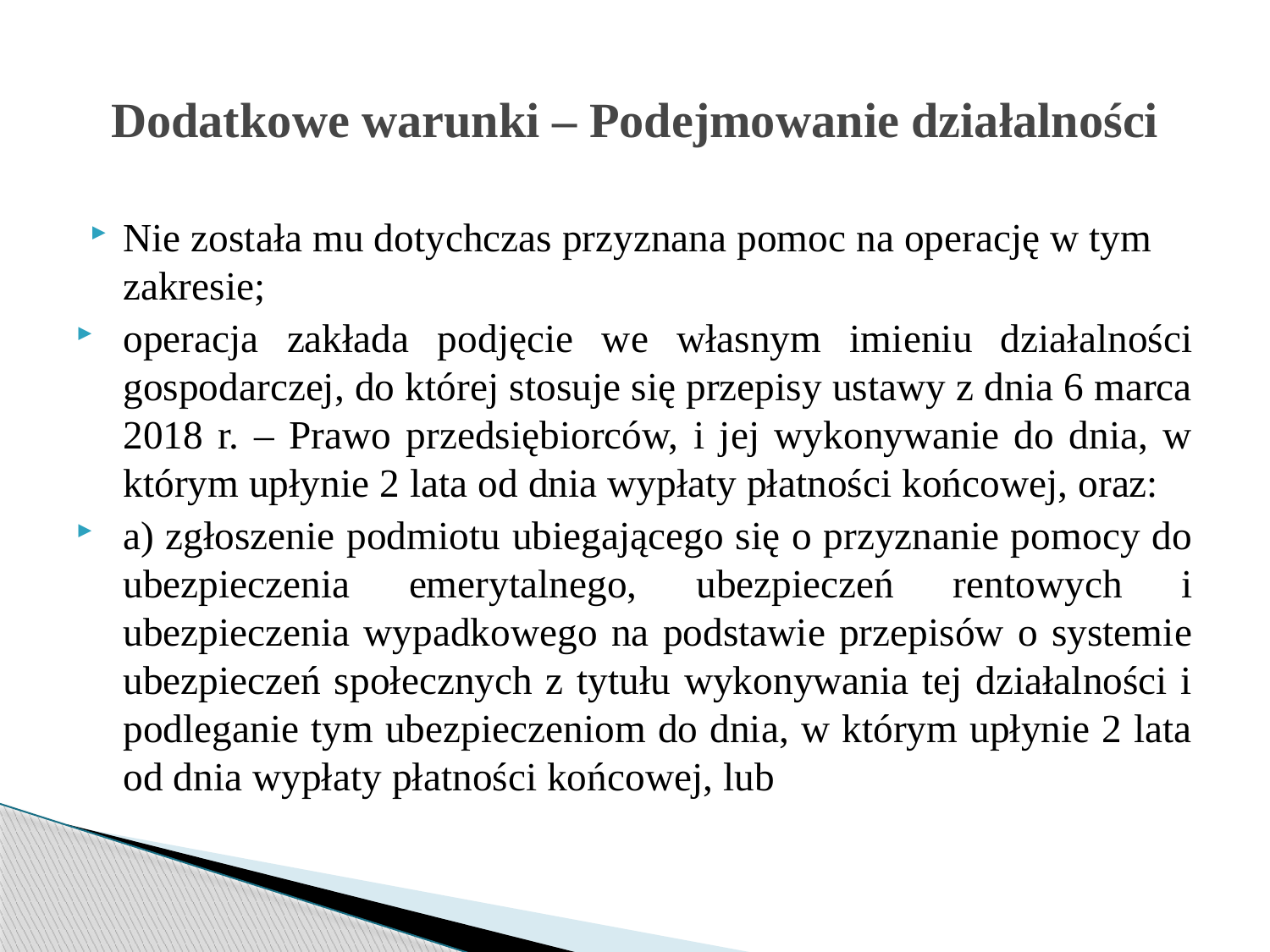

# Dodatkowe warunki – Podejmowanie działalności
Nie została mu dotychczas przyznana pomoc na operację w tym zakresie;
operacja zakłada podjęcie we własnym imieniu działalności gospodarczej, do której stosuje się przepisy ustawy z dnia 6 marca 2018 r. – Prawo przedsiębiorców, i jej wykonywanie do dnia, w którym upłynie 2 lata od dnia wypłaty płatności końcowej, oraz:
a) zgłoszenie podmiotu ubiegającego się o przyznanie pomocy do ubezpieczenia emerytalnego, ubezpieczeń rentowych i ubezpieczenia wypadkowego na podstawie przepisów o systemie ubezpieczeń społecznych z tytułu wykonywania tej działalności i podleganie tym ubezpieczeniom do dnia, w którym upłynie 2 lata od dnia wypłaty płatności końcowej, lub